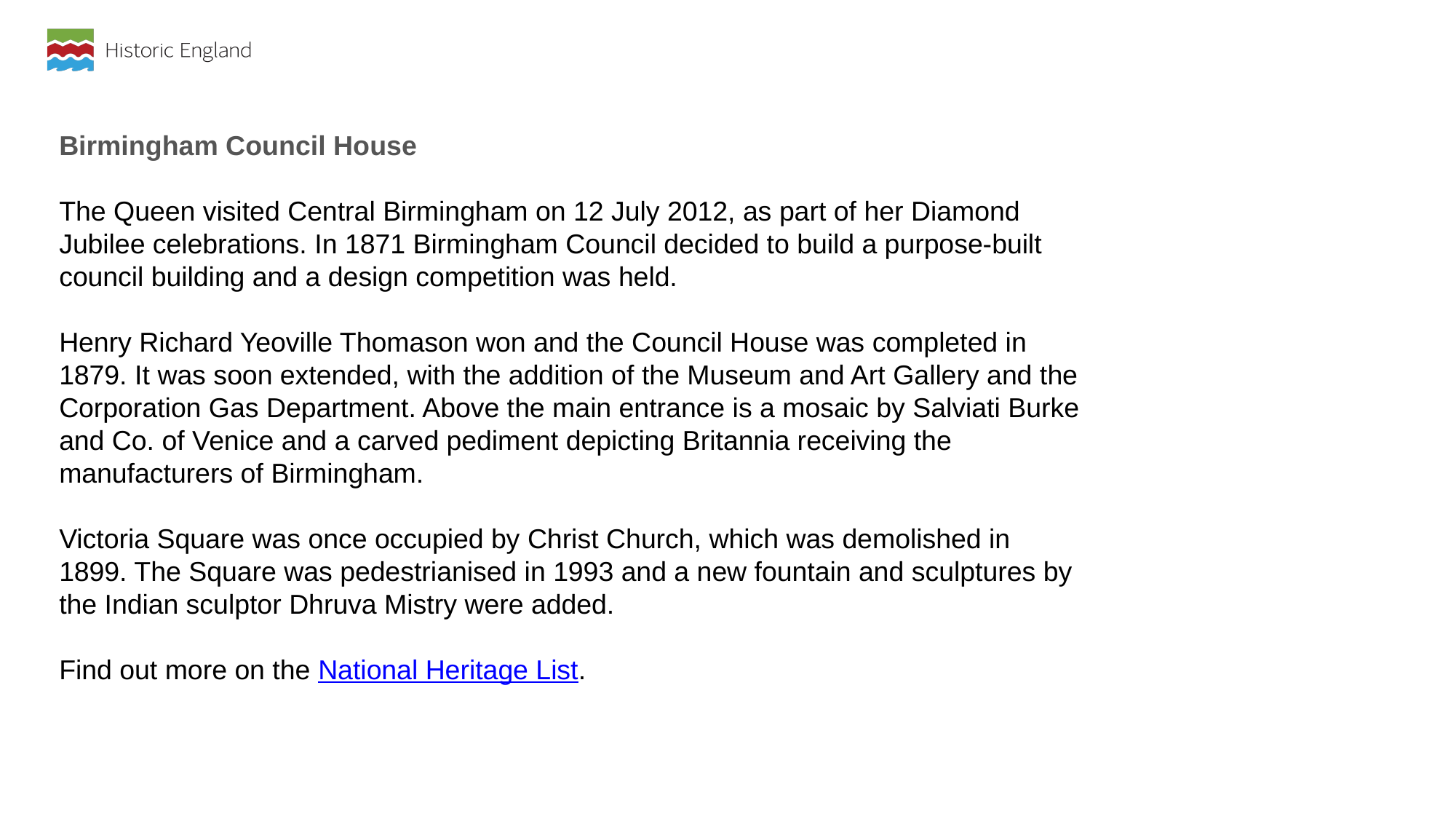

Birmingham Council House

The Queen visited Central Birmingham on 12 July 2012, as part of her Diamond Jubilee celebrations. In 1871 Birmingham Council decided to build a purpose-built council building and a design competition was held.

Henry Richard Yeoville Thomason won and the Council House was completed in 1879. It was soon extended, with the addition of the Museum and Art Gallery and the Corporation Gas Department. Above the main entrance is a mosaic by Salviati Burke and Co. of Venice and a carved pediment depicting Britannia receiving the manufacturers of Birmingham.

Victoria Square was once occupied by Christ Church, which was demolished in 1899. The Square was pedestrianised in 1993 and a new fountain and sculptures by the Indian sculptor Dhruva Mistry were added.

Find out more on the National Heritage List.